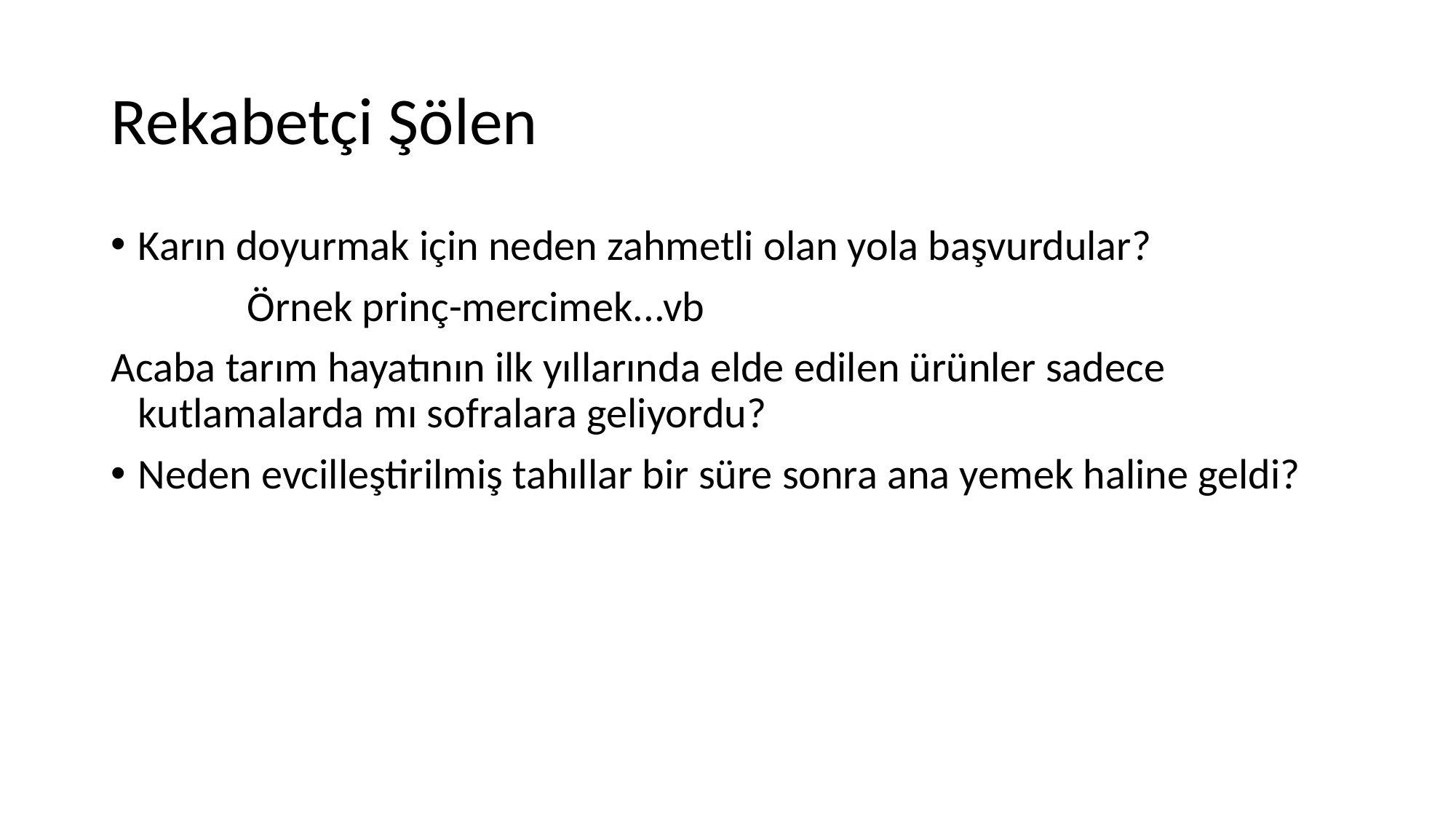

# Rekabetçi Şölen
Karın doyurmak için neden zahmetli olan yola başvurdular?
		Örnek prinç-mercimek...vb
Acaba tarım hayatının ilk yıllarında elde edilen ürünler sadece kutlamalarda mı sofralara geliyordu?
Neden evcilleştirilmiş tahıllar bir süre sonra ana yemek haline geldi?